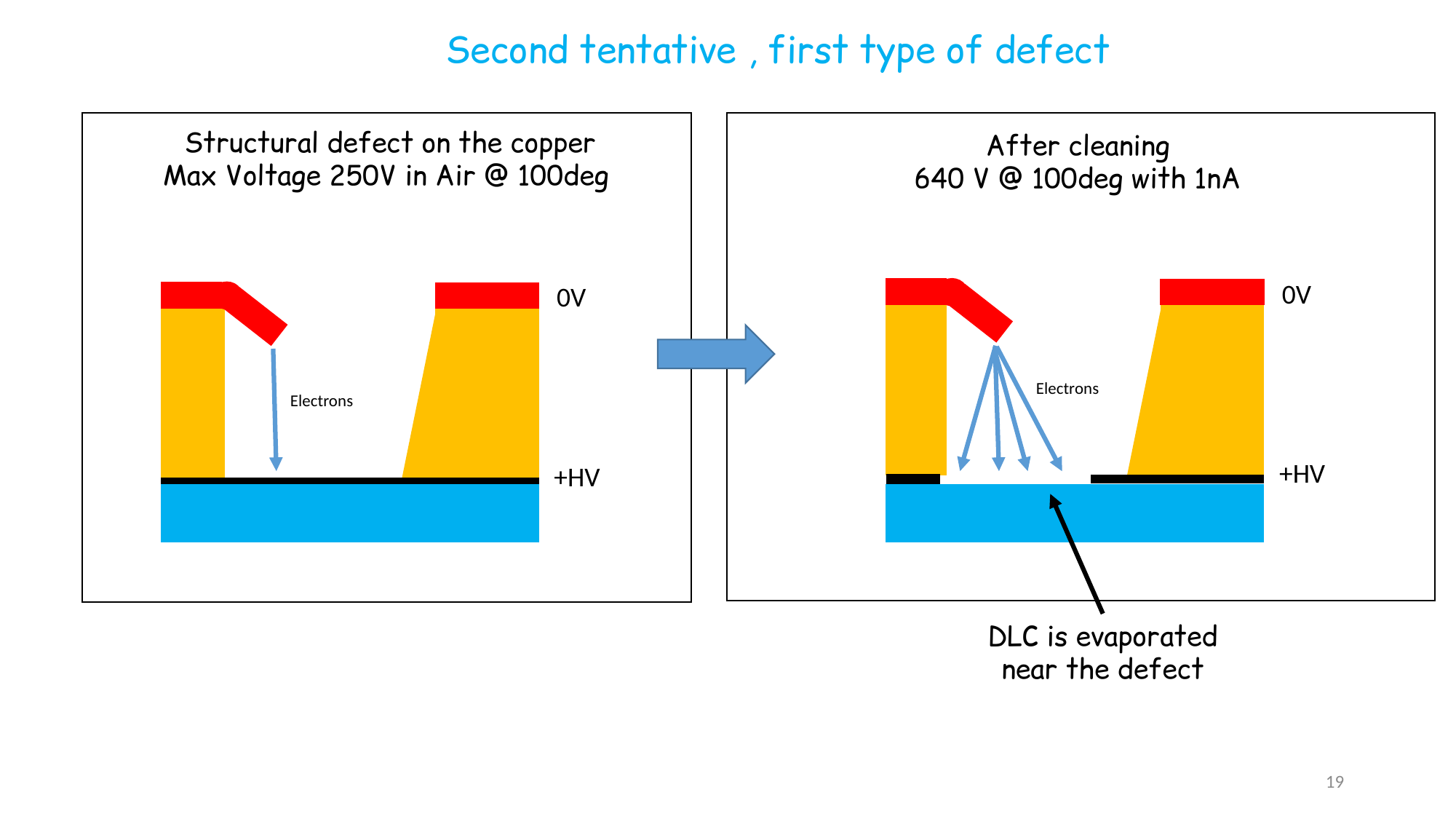

# Second tentative , first type of defect

Structural defect on the copper
Max Voltage 250V in Air @ 100deg
After cleaning
640 V @ 100deg with 1nA

0V
0V

Electrons

Electrons

+HV
+HV

DLC is evaporated
near the defect
19